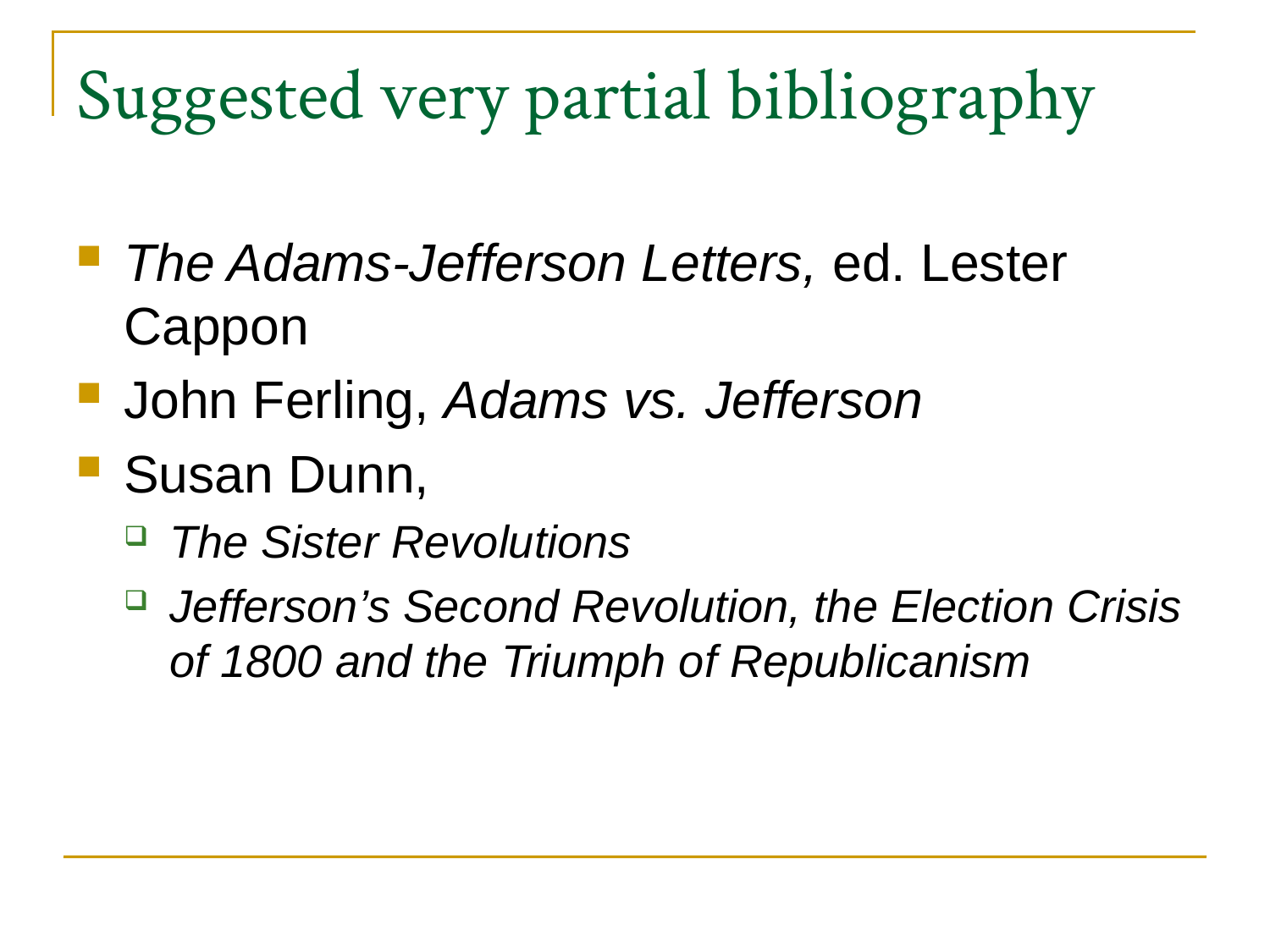

# Suggested very partial bibliography
The Adams-Jefferson Letters, ed. Lester Cappon
John Ferling, Adams vs. Jefferson
Susan Dunn,
The Sister Revolutions
Jefferson’s Second Revolution, the Election Crisis of 1800 and the Triumph of Republicanism